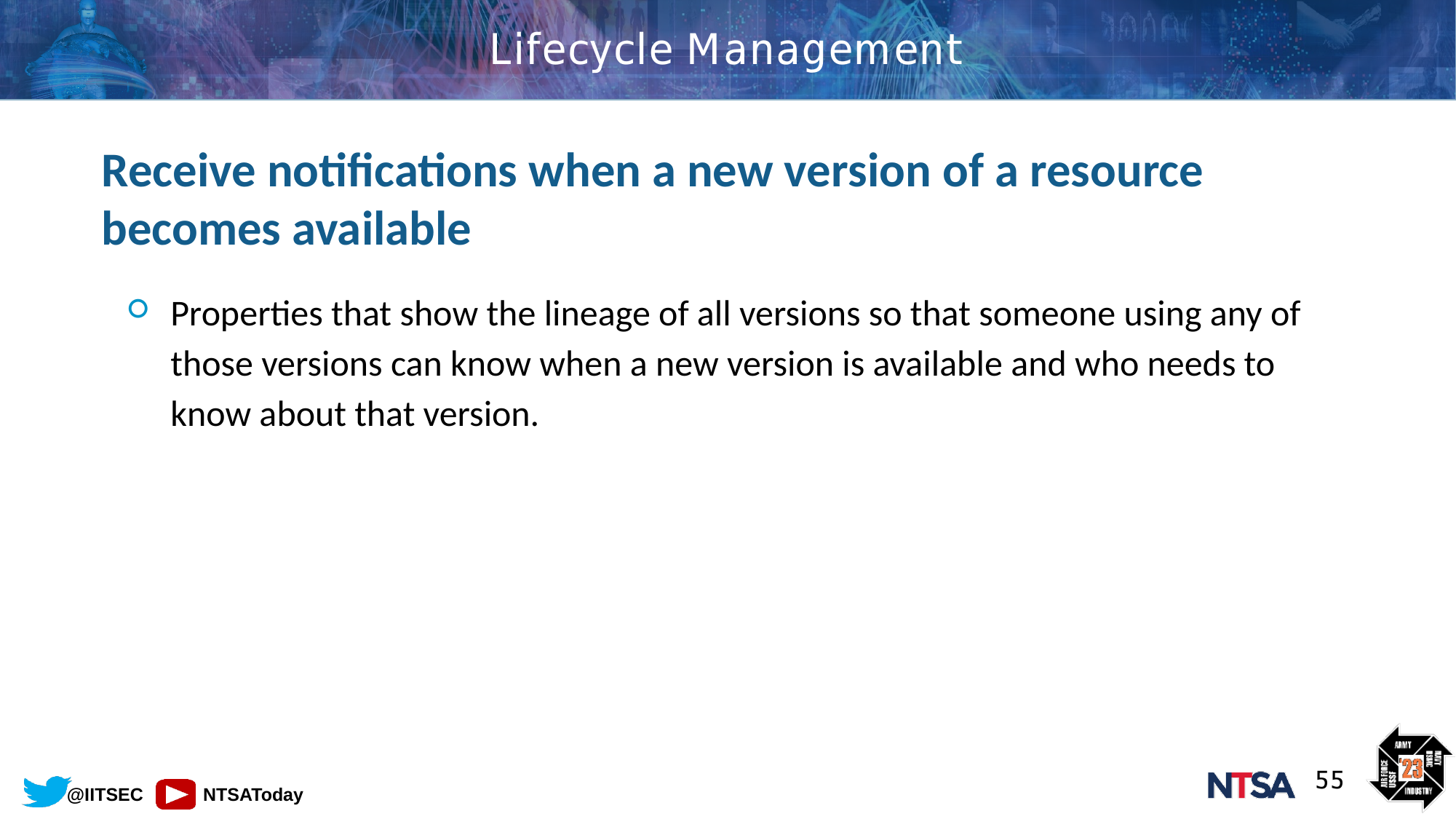

# Lifecycle Management
Receive notifications when a new version of a resource becomes available
Properties that show the lineage of all versions so that someone using any of those versions can know when a new version is available and who needs to know about that version.
55